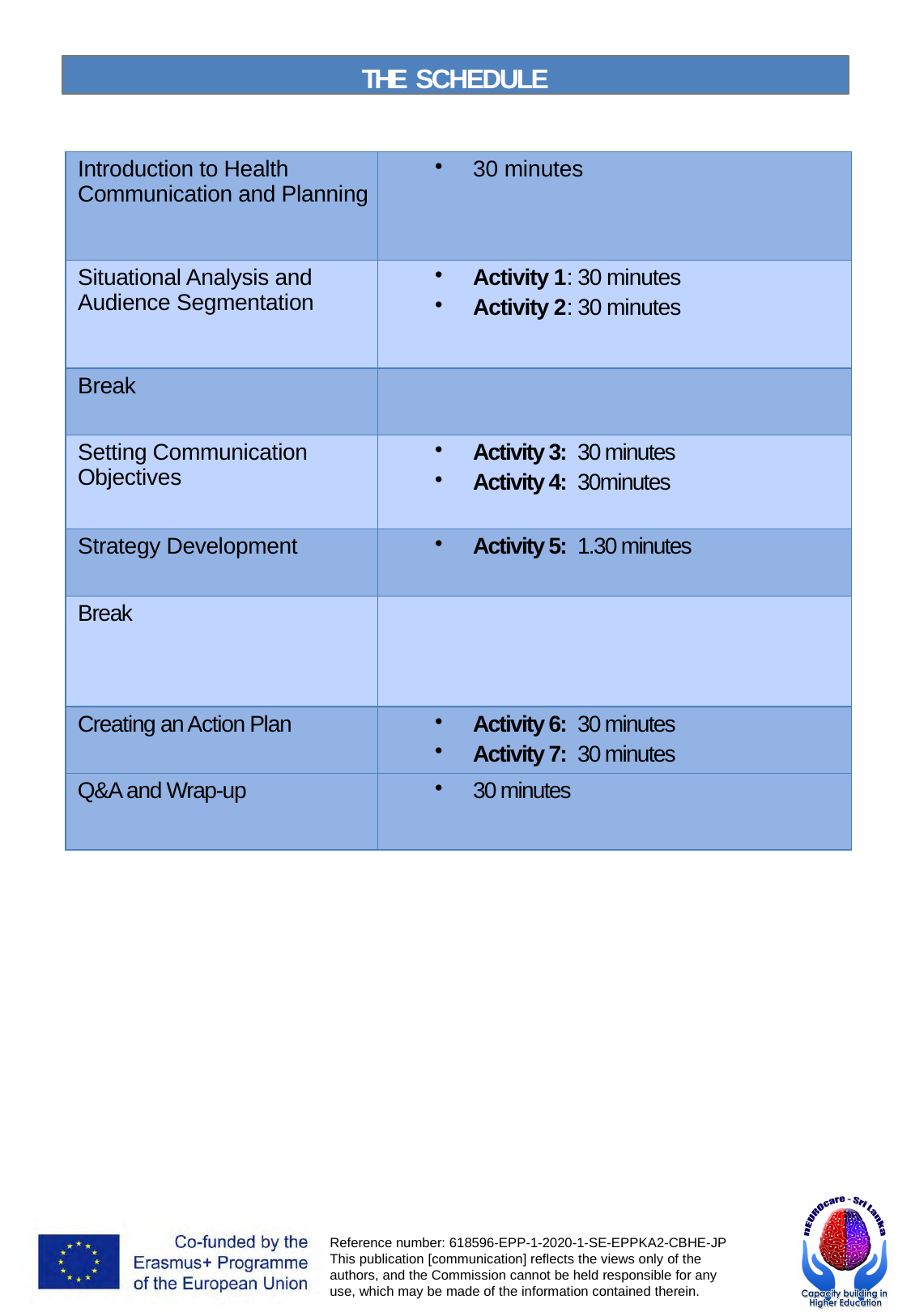

THE SCHEDULE
| Introduction to Health Communication and Planning | 30 minutes |
| --- | --- |
| Situational Analysis and Audience Segmentation | Activity 1: 30 minutes Activity 2: 30 minutes |
| Break |  |
| Setting Communication Objectives | Activity 3: 30 minutes Activity 4: 30minutes |
| Strategy Development | Activity 5: 1.30 minutes |
| Break |  |
| Creating an Action Plan | Activity 6: 30 minutes Activity 7: 30 minutes |
| Q&A and Wrap-up | 30 minutes |
| --- | --- |